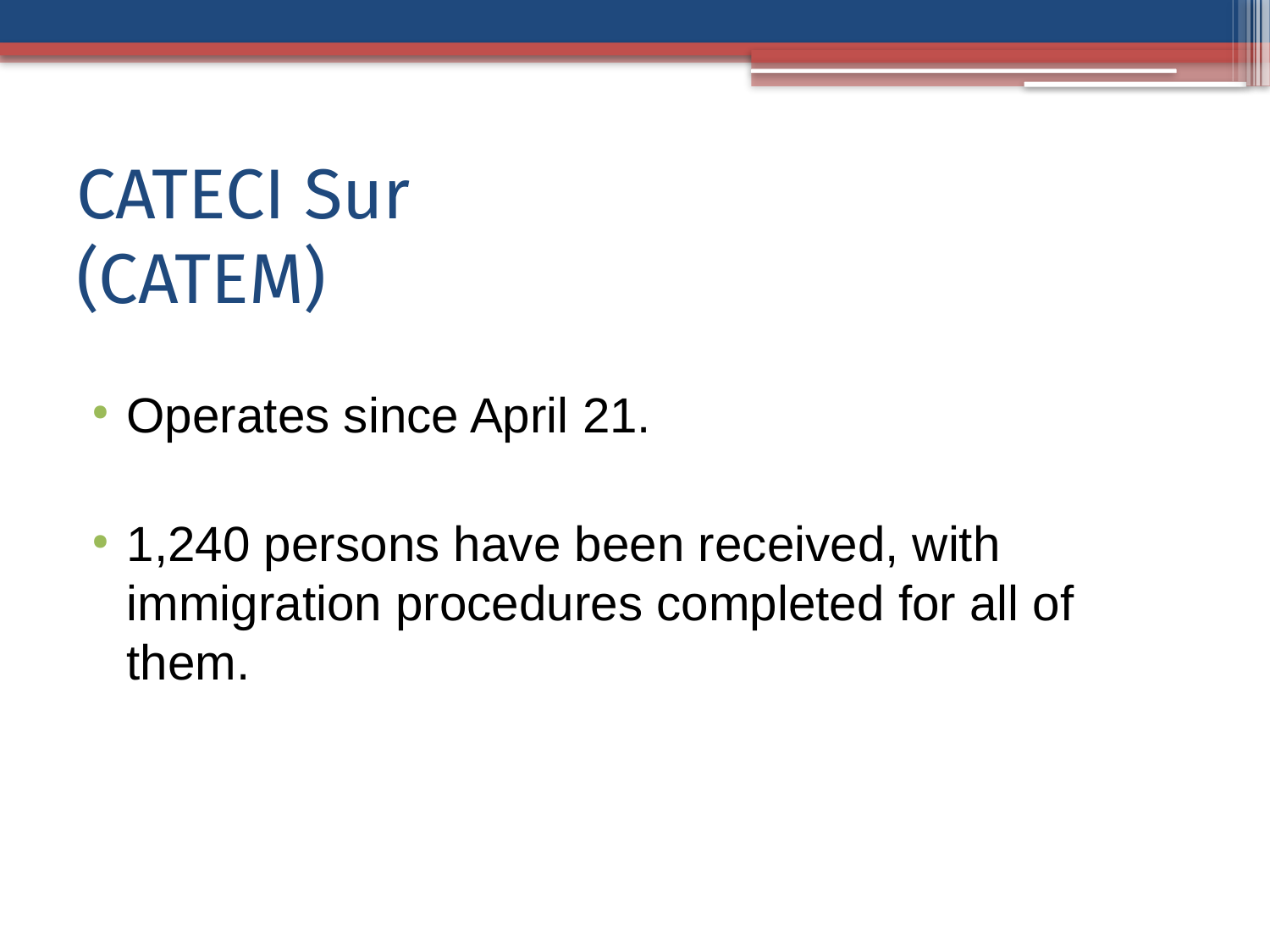

# CATECI Sur (CATEM)

Operates since April 21.

1,240 persons have been received, with immigration procedures completed for all of them.